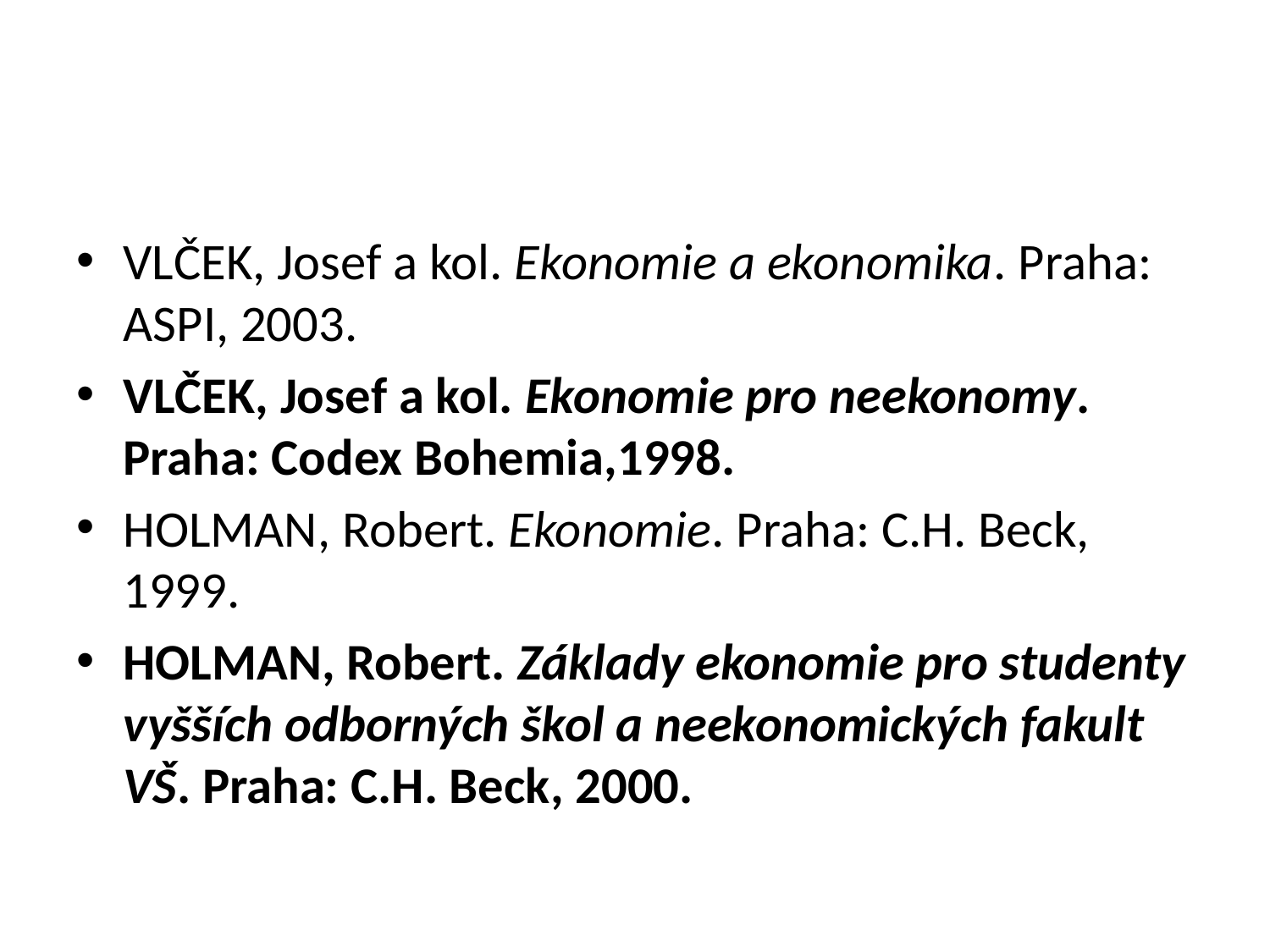

#
Vlček, Josef a kol. Ekonomie a ekonomika. Praha: ASPI, 2003.
Vlček, Josef a kol. Ekonomie pro neekonomy. Praha: Codex Bohemia,1998.
Holman, Robert. Ekonomie. Praha: C.H. Beck, 1999.
Holman, Robert. Základy ekonomie pro studenty vyšších odborných škol a neekonomických fakult VŠ. Praha: C.H. Beck, 2000.